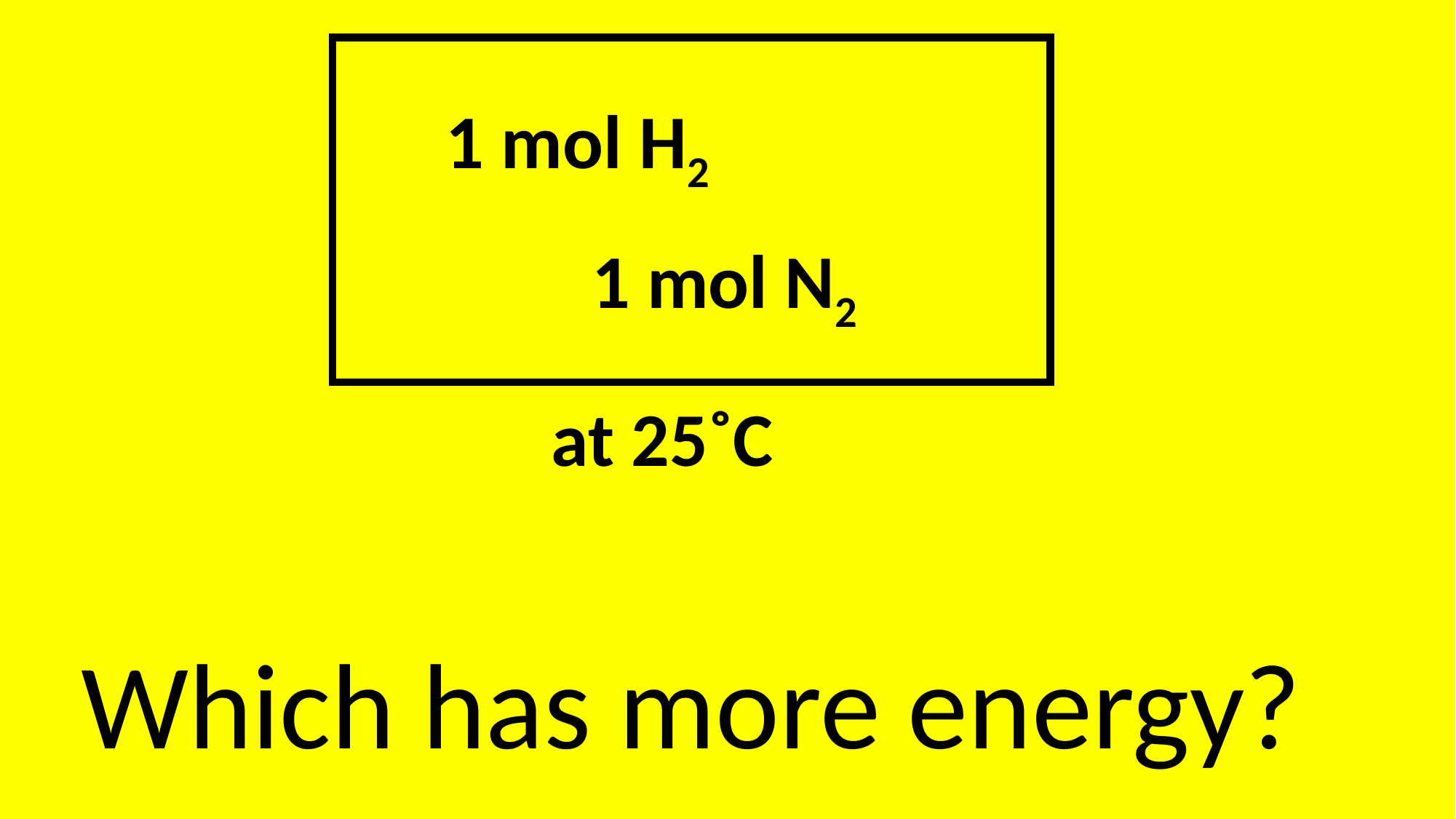

1 mol H2
1 mol N2
at 25˚C
# Which has more energy?